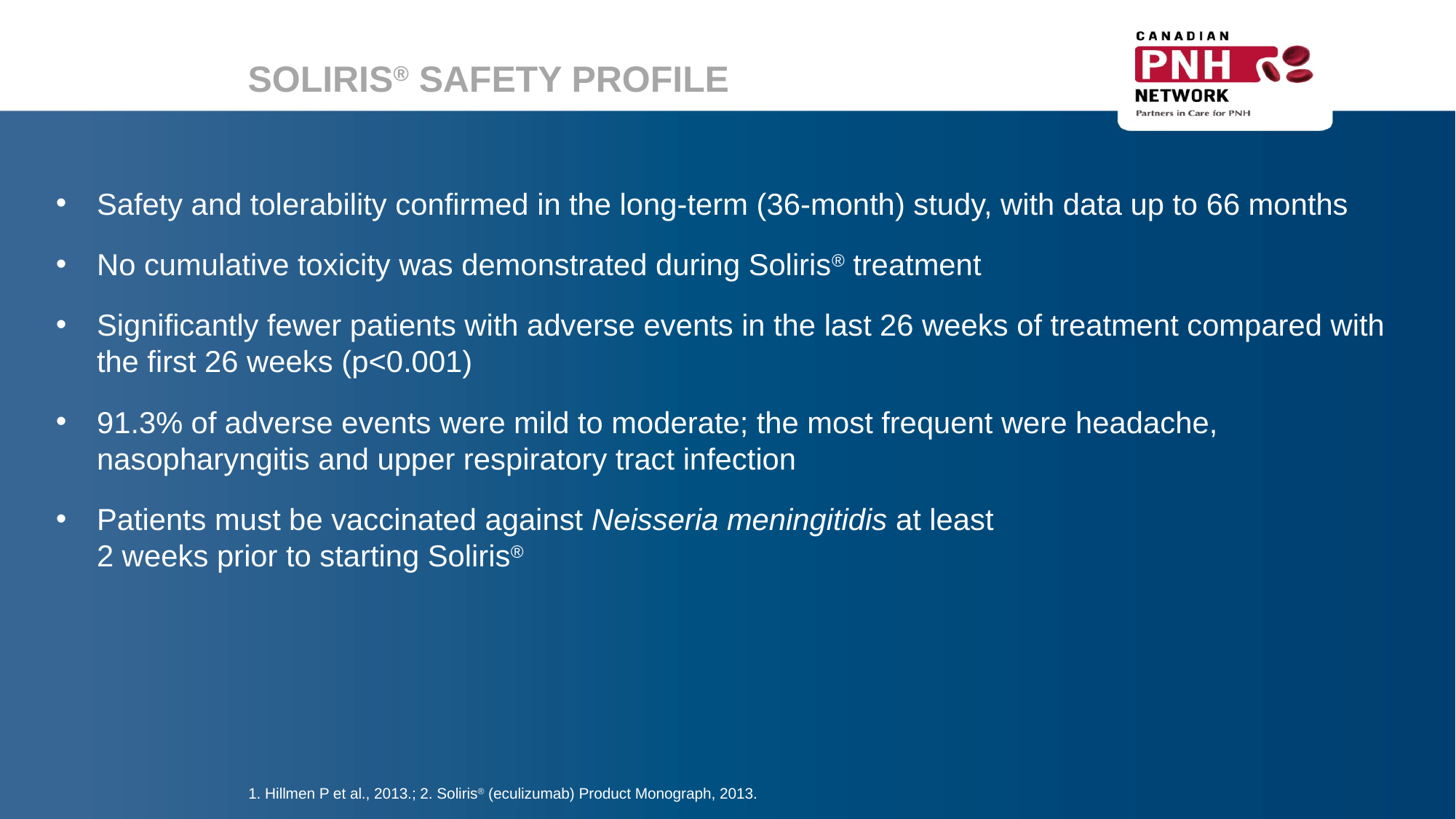

SOLIRIS® SAFETY PROFILE
Safety and tolerability confirmed in the long-term (36-month) study, with data up to 66 months
No cumulative toxicity was demonstrated during Soliris® treatment
Significantly fewer patients with adverse events in the last 26 weeks of treatment compared with the first 26 weeks (p<0.001)
91.3% of adverse events were mild to moderate; the most frequent were headache, nasopharyngitis and upper respiratory tract infection
Patients must be vaccinated against Neisseria meningitidis at least
2 weeks prior to starting Soliris®
1. Hillmen P et al., 2013.; 2. Soliris® (eculizumab) Product Monograph, 2013.